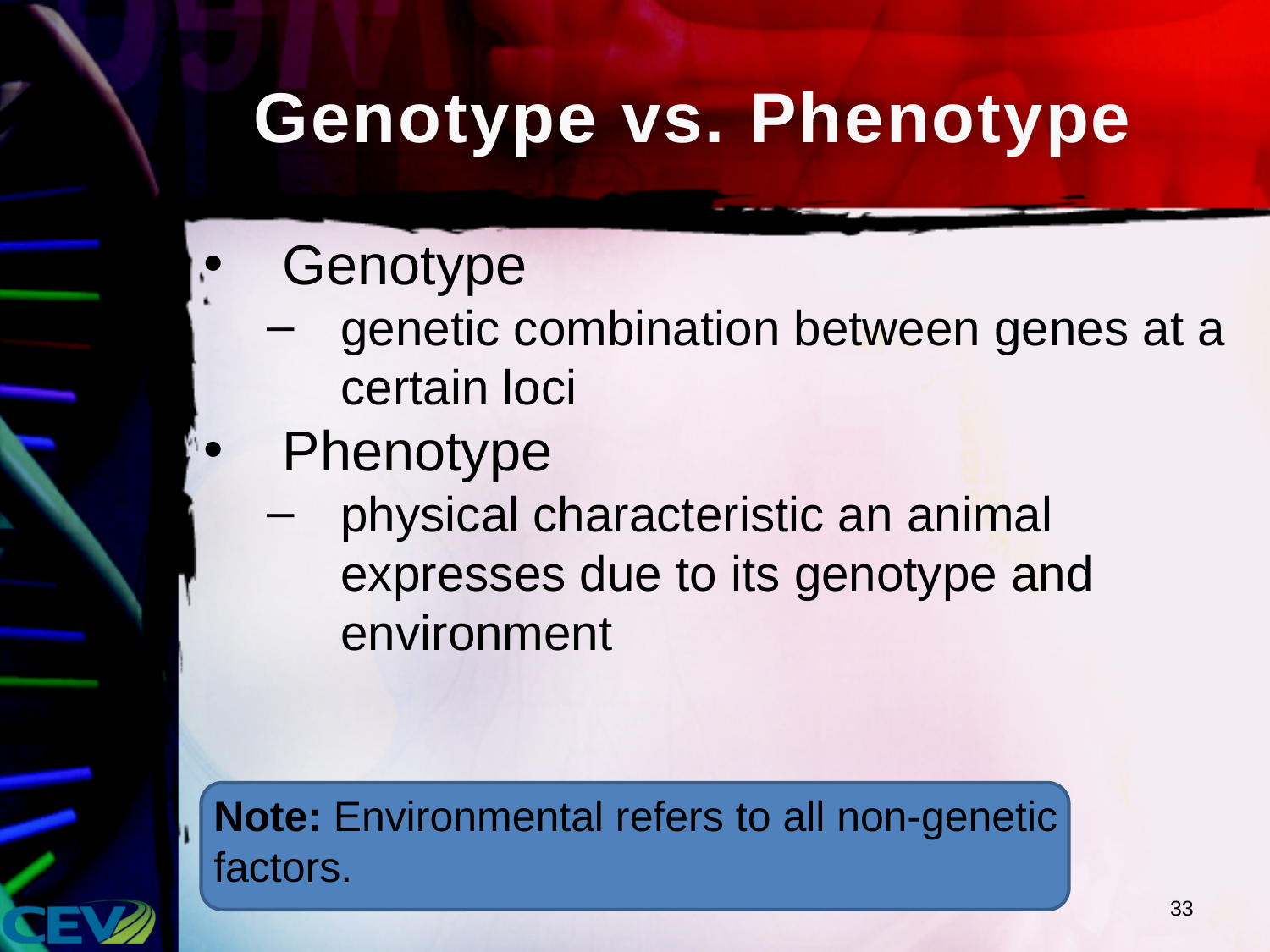

# Genotype vs. Phenotype
Genotype
genetic combination between genes at a certain loci
Phenotype
physical characteristic an animal expresses due to its genotype and environment

Note: Environmental refers to all non-genetic factors.
33